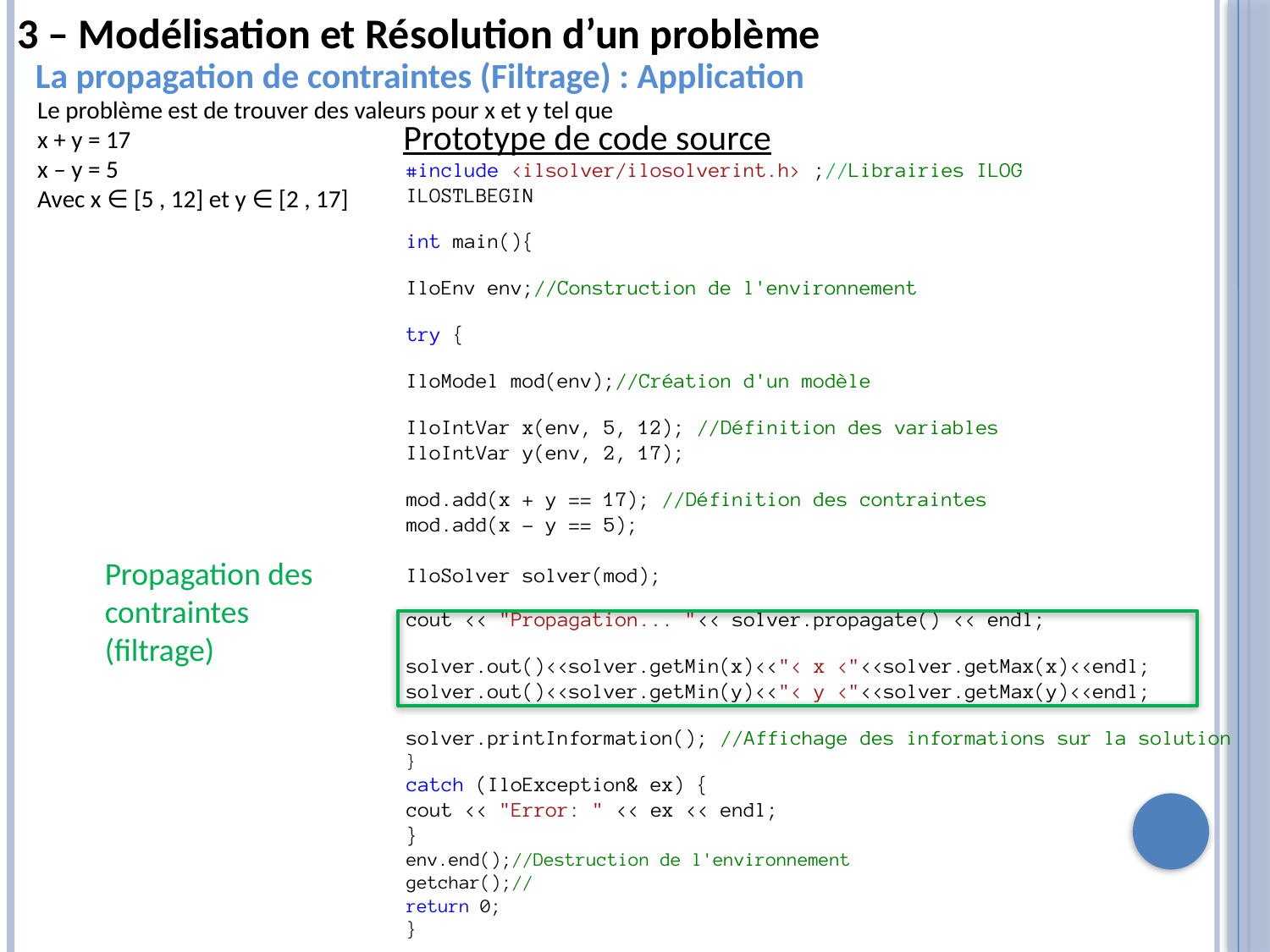

3 – Modélisation et Résolution d’un problème
 La propagation de contraintes (Filtrage) : Application
Le problème est de trouver des valeurs pour x et y tel que
x + y = 17
x – y = 5
Avec x ∈ [5 , 12] et y ∈ [2 , 17]
Prototype de code source
#include <ilsolver/ilosolverint.h> ;//Librairies ILOG
ILOSTLBEGIN

int main(){

IloEnv env;//Construction de l'environnement

try {

IloModel mod(env);//Création d'un modèle

IloIntVar x(env, 5, 12); //Définition des variables
IloIntVar y(env, 2, 17);

mod.add(x + y == 17); //Définition des contraintes
mod.add(x - y == 5);

IloSolver solver(mod);

cout << "Propagation... "<< solver.propagate() << endl;

solver.out()<<solver.getMin(x)<<"< x <"<<solver.getMax(x)<<endl;
solver.out()<<solver.getMin(y)<<"< y <"<<solver.getMax(y)<<endl;

solver.printInformation(); //Affichage des informations sur la solution
}
catch (IloException& ex) {
cout << "Error: " << ex << endl;
}
env.end();//Destruction de l'environnement
getchar();//
return 0;
}
Propagation des contraintes (filtrage)